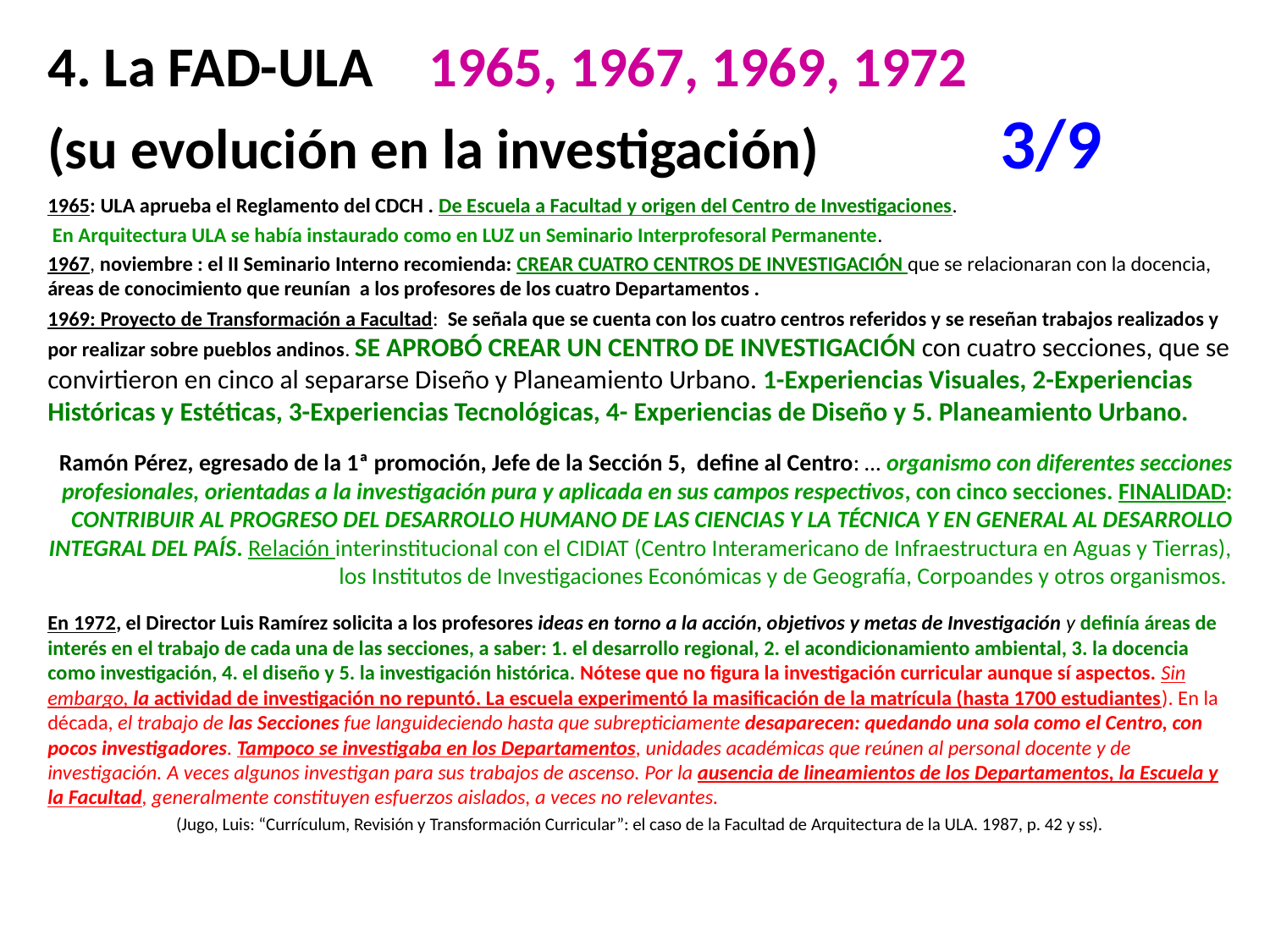

# 4. La FAD-ULA 	1965, 1967, 1969, 1972 (su evolución en la investigación)	     3/9
1965: ULA aprueba el Reglamento del CDCH . De Escuela a Facultad y origen del Centro de Investigaciones.
 En Arquitectura ULA se había instaurado como en LUZ un Seminario Interprofesoral Permanente.
1967, noviembre : el II Seminario Interno recomienda: CREAR CUATRO CENTROS DE INVESTIGACIÓN que se relacionaran con la docencia, áreas de conocimiento que reunían  a los profesores de los cuatro Departamentos .
1969: Proyecto de Transformación a Facultad:  Se señala que se cuenta con los cuatro centros referidos y se reseñan trabajos realizados y por realizar sobre pueblos andinos. SE APROBÓ CREAR UN CENTRO DE INVESTIGACIÓN con cuatro secciones, que se convirtieron en cinco al separarse Diseño y Planeamiento Urbano. 1-Experiencias Visuales, 2-Experiencias Históricas y Estéticas, 3-Experiencias Tecnológicas, 4- Experiencias de Diseño y 5. Planeamiento Urbano.

Ramón Pérez, egresado de la 1ª promoción, Jefe de la Sección 5,  define al Centro: … organismo con diferentes secciones profesionales, orientadas a la investigación pura y aplicada en sus campos respectivos, con cinco secciones. FINALIDAD: CONTRIBUIR AL PROGRESO DEL DESARROLLO HUMANO DE LAS CIENCIAS Y LA TÉCNICA Y EN GENERAL AL DESARROLLO INTEGRAL DEL PAÍS. Relación interinstitucional con el CIDIAT (Centro Interamericano de Infraestructura en Aguas y Tierras), los Institutos de Investigaciones Económicas y de Geografía, Corpoandes y otros organismos.

En 1972, el Director Luis Ramírez solicita a los profesores ideas en torno a la acción, objetivos y metas de Investigación y definía áreas de interés en el trabajo de cada una de las secciones, a saber: 1. el desarrollo regional, 2. el acondicionamiento ambiental, 3. la docencia como investigación, 4. el diseño y 5. la investigación histórica. Nótese que no figura la investigación curricular aunque sí aspectos. Sin embargo, la actividad de investigación no repuntó. La escuela experimentó la masificación de la matrícula (hasta 1700 estudiantes). En la década, el trabajo de las Secciones fue languideciendo hasta que subrepticiamente desaparecen: quedando una sola como el Centro, con pocos investigadores. Tampoco se investigaba en los Departamentos, unidades académicas que reúnen al personal docente y de investigación. A veces algunos investigan para sus trabajos de ascenso. Por la ausencia de lineamientos de los Departamentos, la Escuela y la Facultad, generalmente constituyen esfuerzos aislados, a veces no relevantes.
(Jugo, Luis: “Currículum, Revisión y Transformación Curricular”: el caso de la Facultad de Arquitectura de la ULA. 1987, p. 42 y ss).